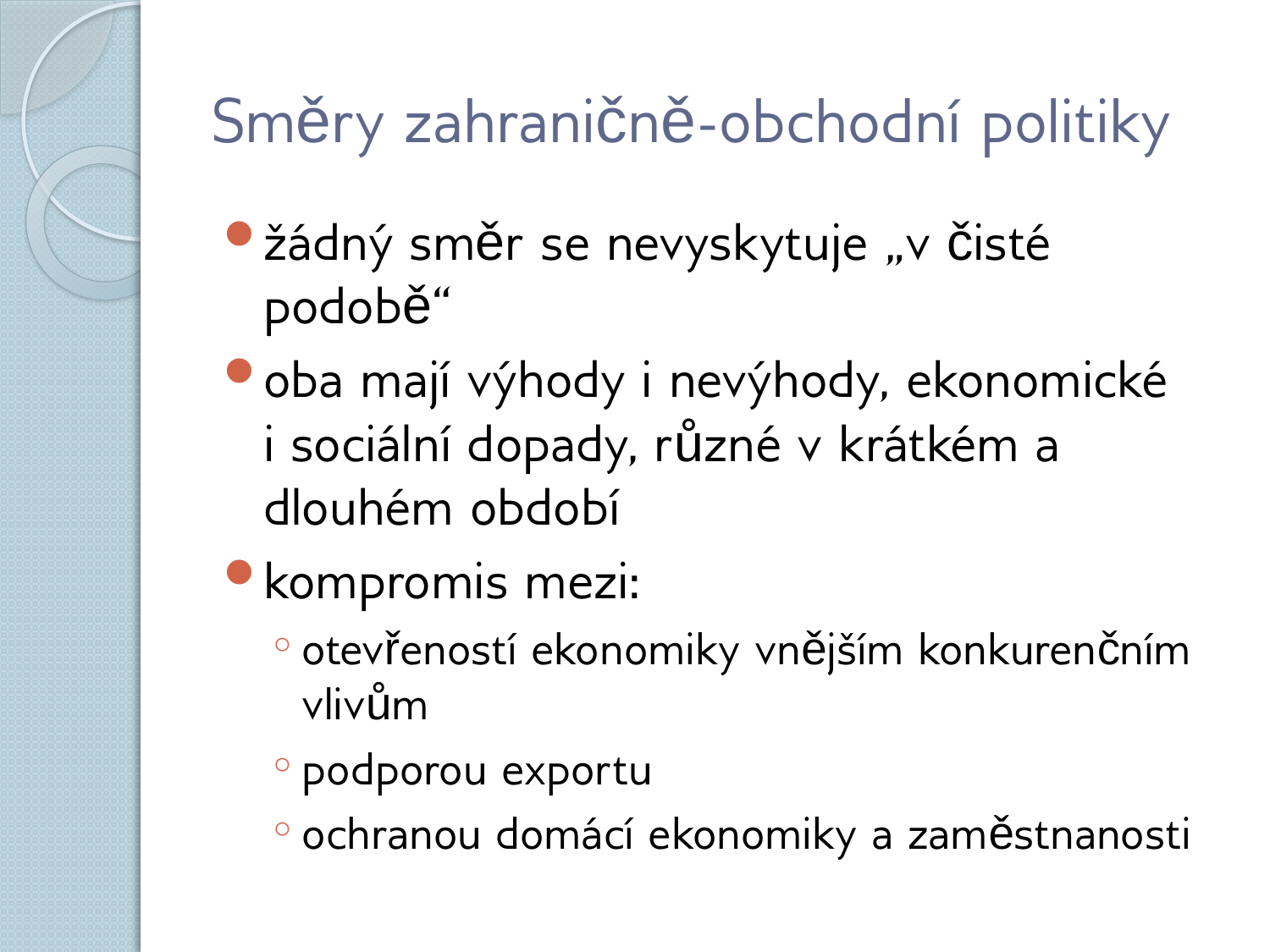

# Směry zahraničně-obchodní politiky
žádný směr se nevyskytuje „v čisté podobě“
oba mají výhody i nevýhody, ekonomické
i sociální dopady, různé v krátkém a dlouhém období
kompromis mezi:
otevřeností ekonomiky vnějším konkurenčním vlivům
podporou exportu
ochranou domácí ekonomiky a zaměstnanosti